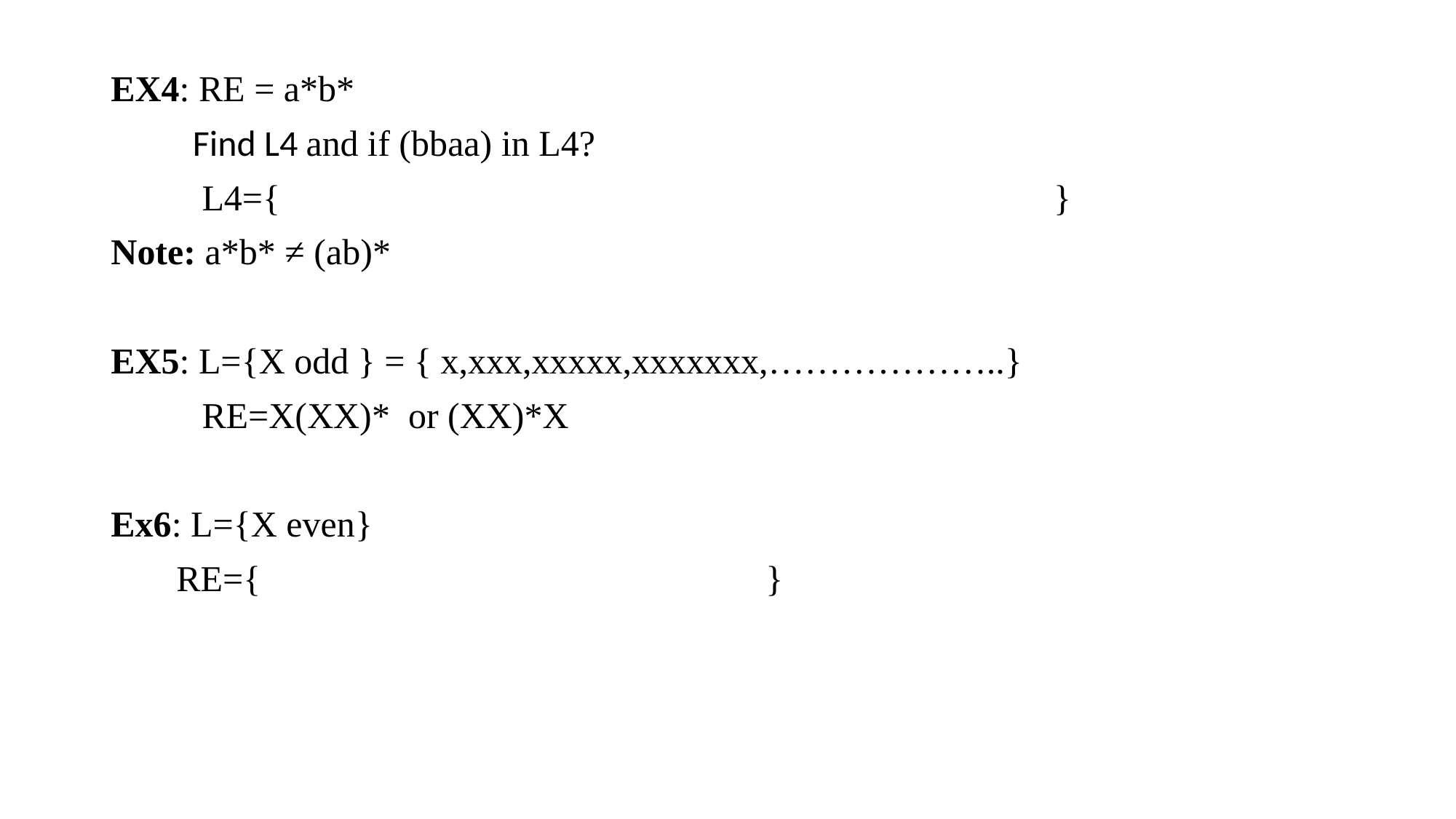

EX4: RE = a*b*
          Find L4 and if (bbaa) in L4?
          L4={                                                                                     }
Note: a*b* ≠ (ab)*

EX5: L={X odd } = { x,xxx,xxxxx,xxxxxxx,………………..}
          RE=X(XX)*  or (XX)*X

Ex6: L={X even}
        RE={ 					}